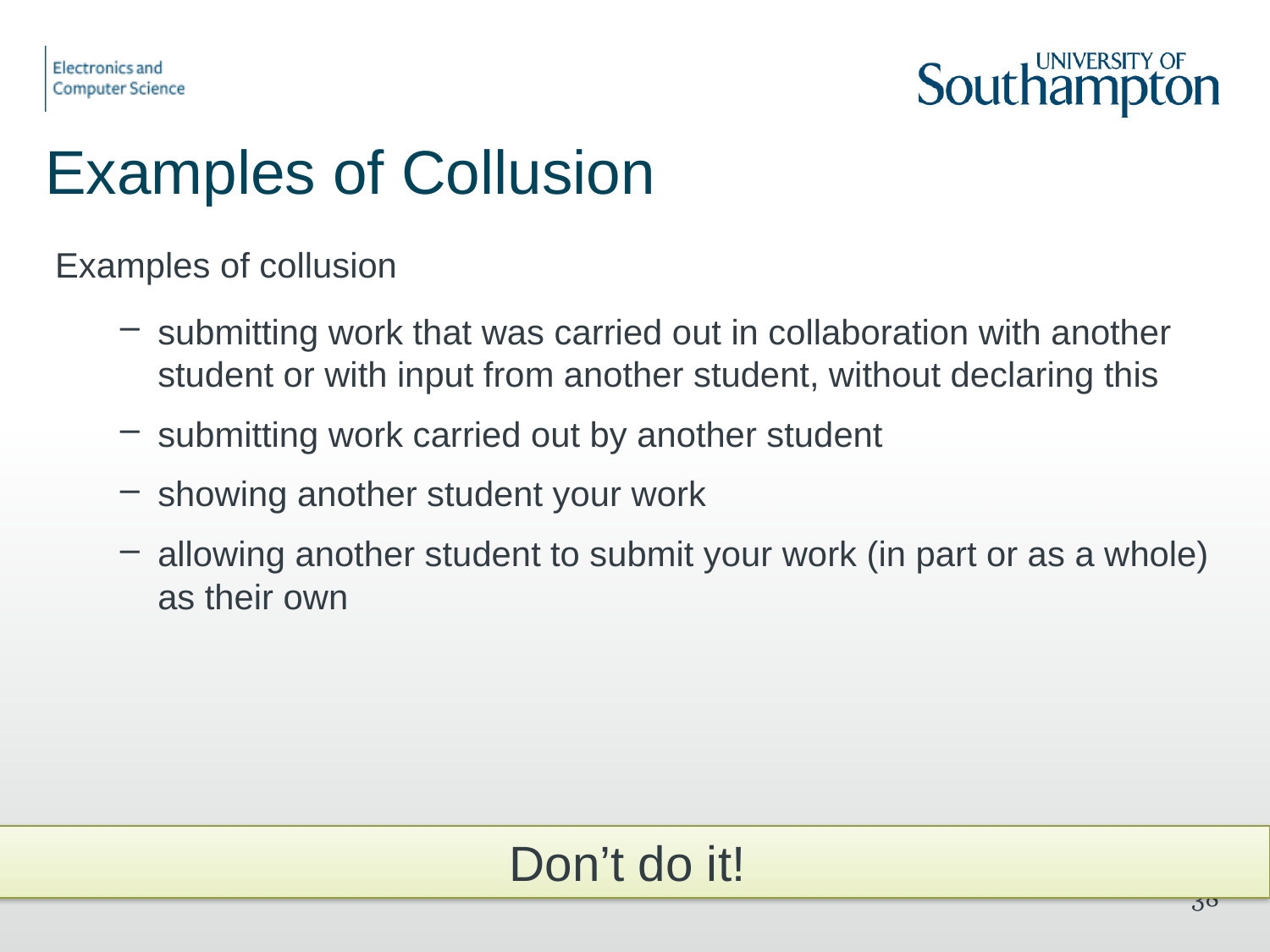

# Examples of Collusion
Examples of collusion
submitting work that was carried out in collaboration with another student or with input from another student, without declaring this
submitting work carried out by another student
showing another student your work
allowing another student to submit your work (in part or as a whole) as their own
Don’t do it!
38